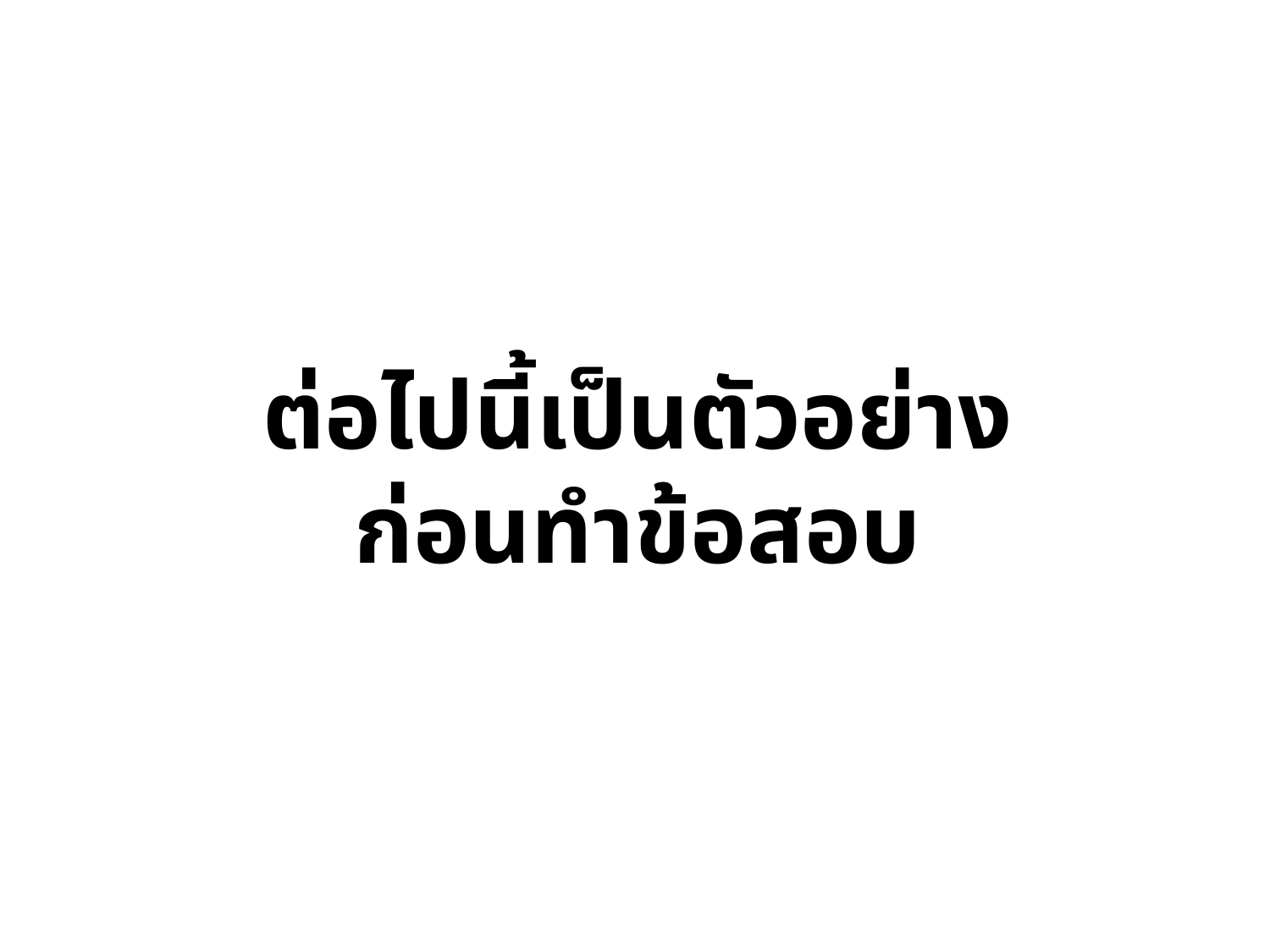

ต่อไปนี้เป็นตัวอย่างก่อนทำข้อสอบ